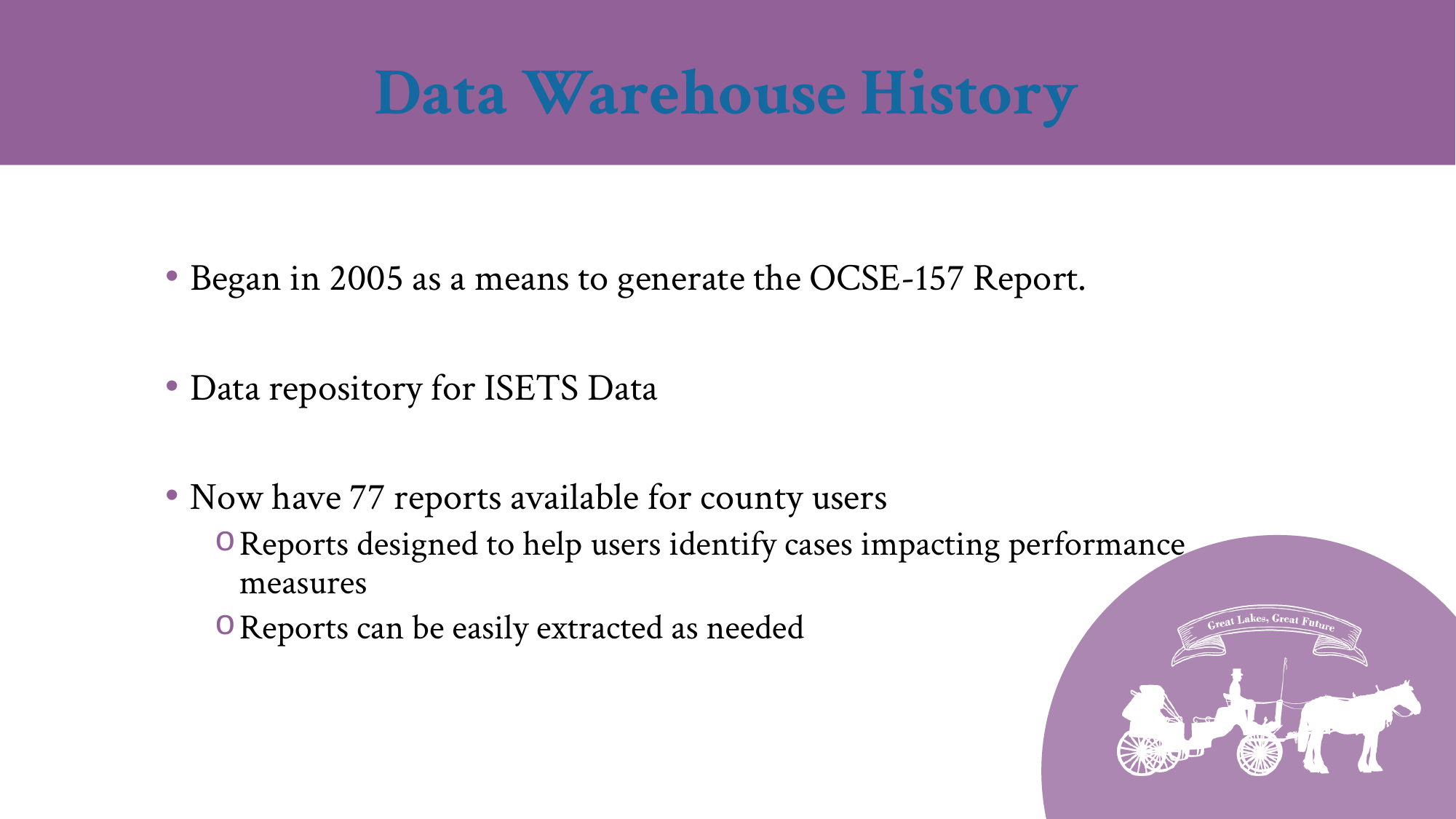

# Data Warehouse History

Began in 2005 as a means to generate the OCSE-157 Report.

Data repository for ISETS Data

Now have 77 reports available for county users
Reports designed to help users identify cases impacting performance measures
Reports can be easily extracted as needed